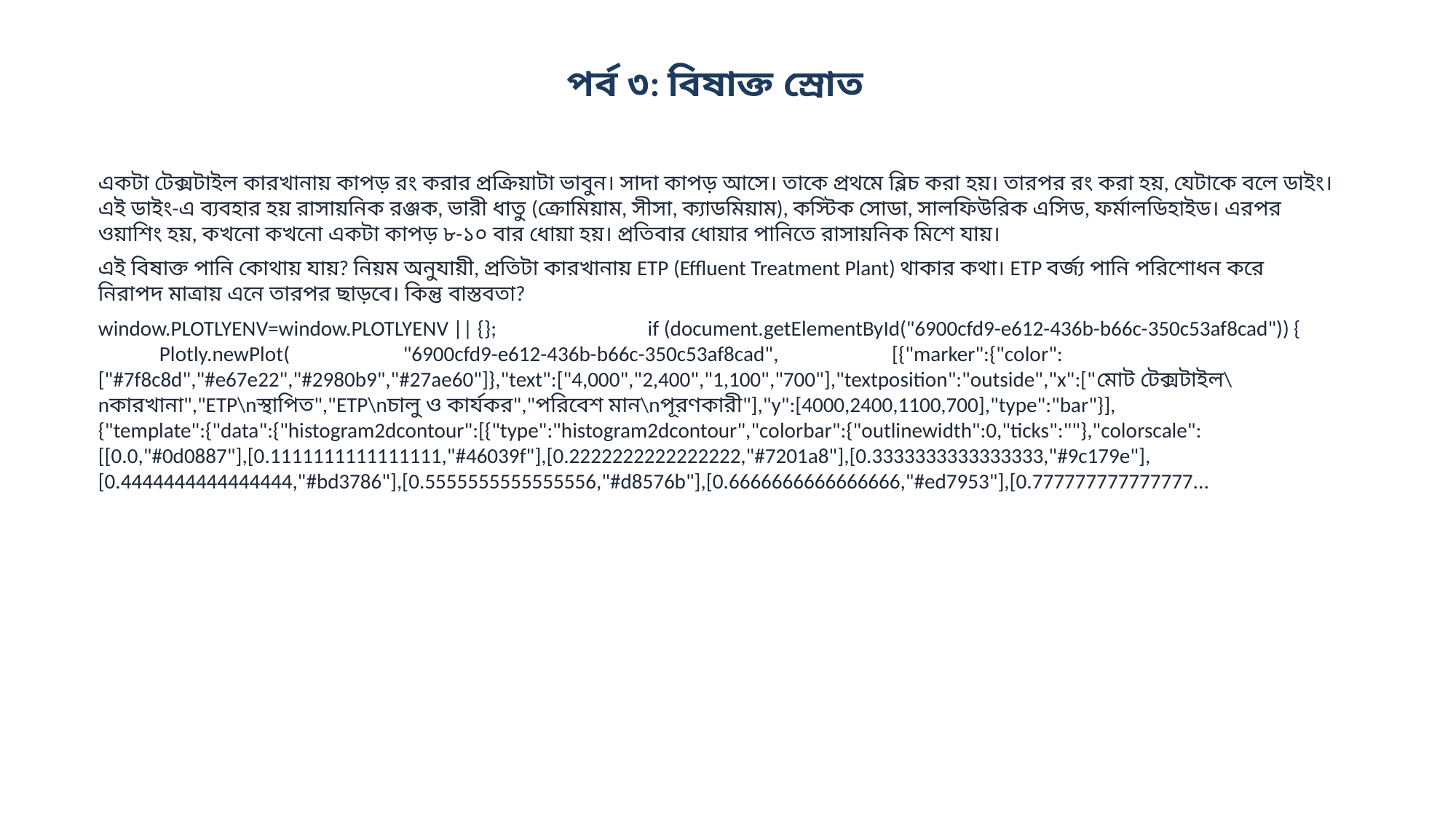

পর্ব ৩: বিষাক্ত স্রোত
একটা টেক্সটাইল কারখানায় কাপড় রং করার প্রক্রিয়াটা ভাবুন। সাদা কাপড় আসে। তাকে প্রথমে ব্লিচ করা হয়। তারপর রং করা হয়, যেটাকে বলে ডাইং। এই ডাইং-এ ব্যবহার হয় রাসায়নিক রঞ্জক, ভারী ধাতু (ক্রোমিয়াম, সীসা, ক্যাডমিয়াম), কস্টিক সোডা, সালফিউরিক এসিড, ফর্মালডিহাইড। এরপর ওয়াশিং হয়, কখনো কখনো একটা কাপড় ৮-১০ বার ধোয়া হয়। প্রতিবার ধোয়ার পানিতে রাসায়নিক মিশে যায়।
এই বিষাক্ত পানি কোথায় যায়? নিয়ম অনুযায়ী, প্রতিটা কারখানায় ETP (Effluent Treatment Plant) থাকার কথা। ETP বর্জ্য পানি পরিশোধন করে নিরাপদ মাত্রায় এনে তারপর ছাড়বে। কিন্তু বাস্তবতা?
window.PLOTLYENV=window.PLOTLYENV || {};                                if (document.getElementById("6900cfd9-e612-436b-b66c-350c53af8cad")) {                    Plotly.newPlot(                        "6900cfd9-e612-436b-b66c-350c53af8cad",                        [{"marker":{"color":["#7f8c8d","#e67e22","#2980b9","#27ae60"]},"text":["4,000","2,400","1,100","700"],"textposition":"outside","x":["মোট টেক্সটাইল\nকারখানা","ETP\nস্থাপিত","ETP\nচালু ও কার্যকর","পরিবেশ মান\nপূরণকারী"],"y":[4000,2400,1100,700],"type":"bar"}],                        {"template":{"data":{"histogram2dcontour":[{"type":"histogram2dcontour","colorbar":{"outlinewidth":0,"ticks":""},"colorscale":[[0.0,"#0d0887"],[0.1111111111111111,"#46039f"],[0.2222222222222222,"#7201a8"],[0.3333333333333333,"#9c179e"],[0.4444444444444444,"#bd3786"],[0.5555555555555556,"#d8576b"],[0.6666666666666666,"#ed7953"],[0.777777777777777...